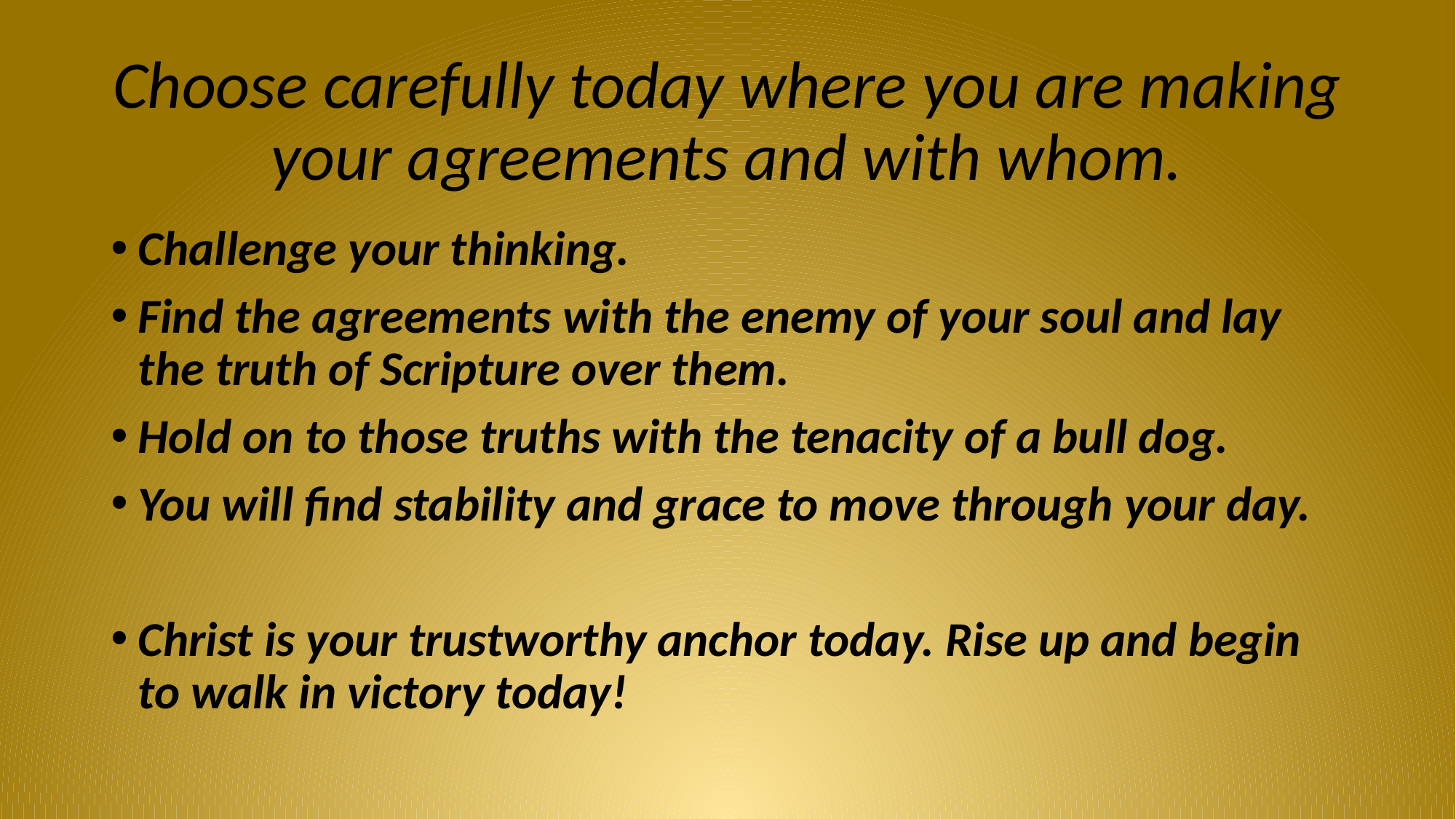

# Choose carefully today where you are making your agreements and with whom.
Challenge your thinking.
Find the agreements with the enemy of your soul and lay the truth of Scripture over them.
Hold on to those truths with the tenacity of a bull dog.
You will find stability and grace to move through your day.

Christ is your trustworthy anchor today. Rise up and begin to walk in victory today!